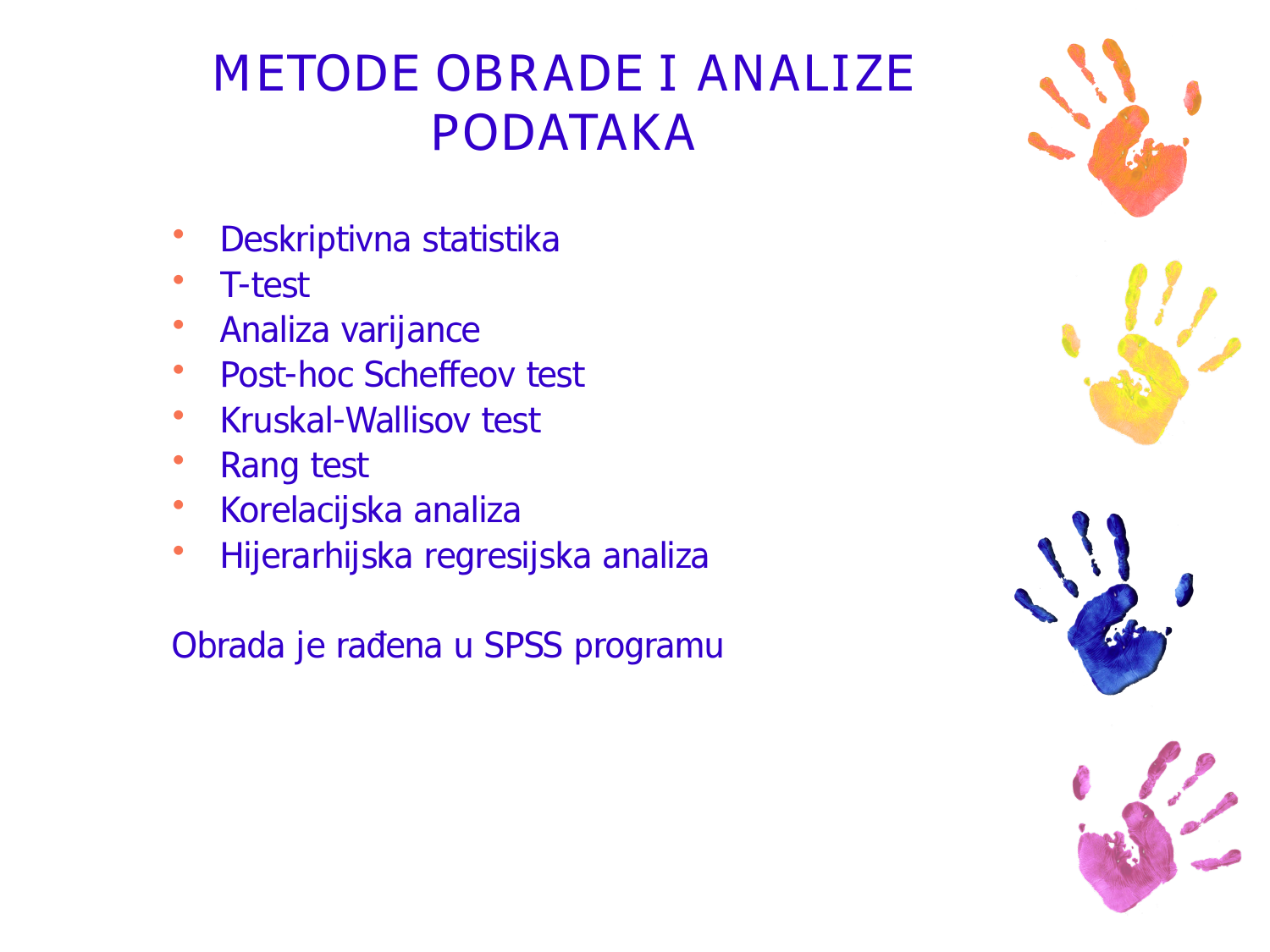

# METODE OBRADE I ANALIZE PODATAKA
Deskriptivna statistika
T-test
Analiza varijance
Post-hoc Scheffeov test
Kruskal-Wallisov test
Rang test
Korelacijska analiza
Hijerarhijska regresijska analiza

Obrada je rađena u SPSS programu